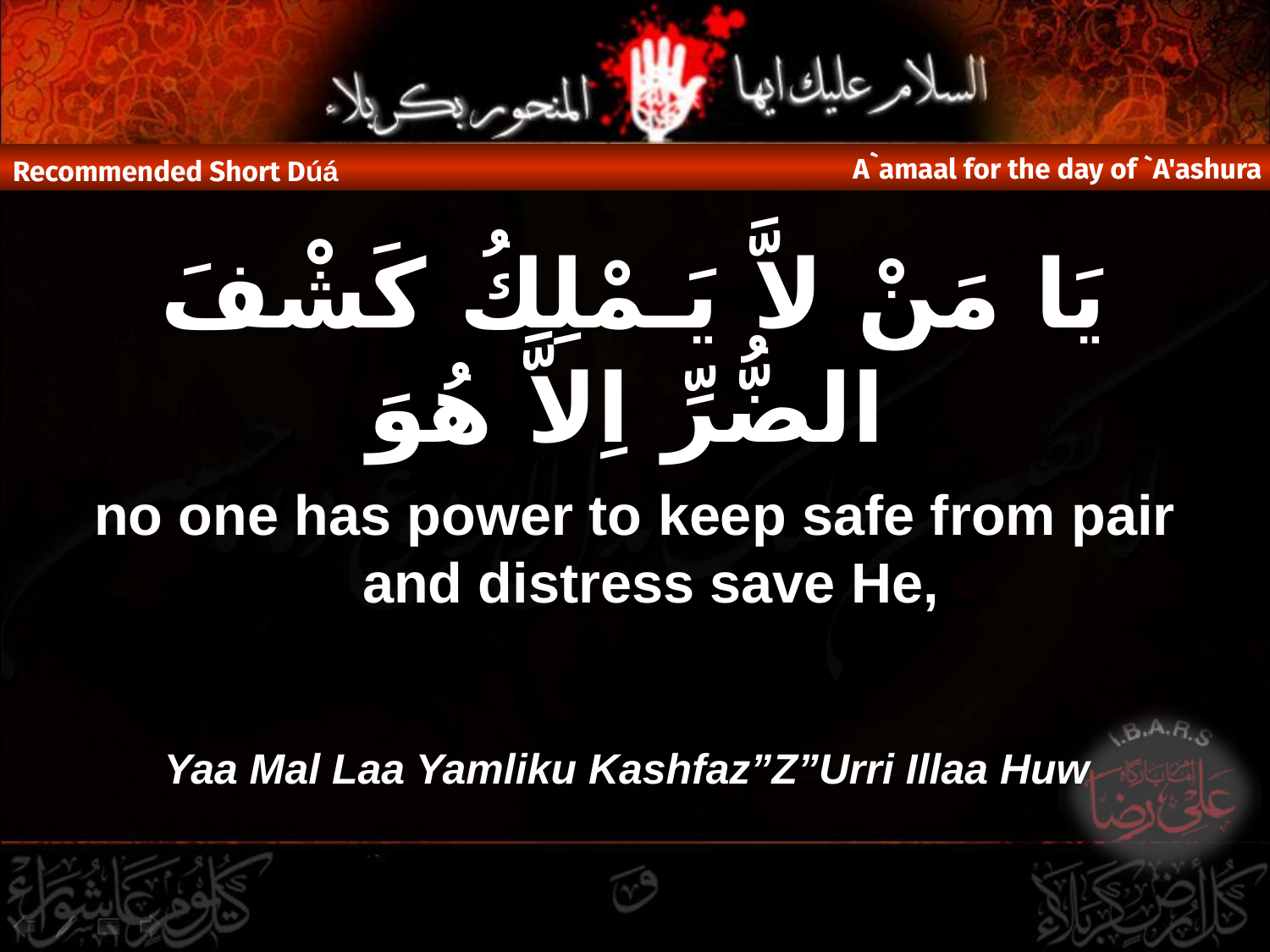

A`amaal for the day of `A'ashura
Recommended Short Dúá
يَا مَنْ لاَّ يَـمْلِكُ كَشْفَ الضُّرِّ اِلاَّ هُوَ
no one has power to keep safe from pair and distress save He,
Yaa Mal Laa Yamliku Kashfaz”Z”Urri Illaa Huw